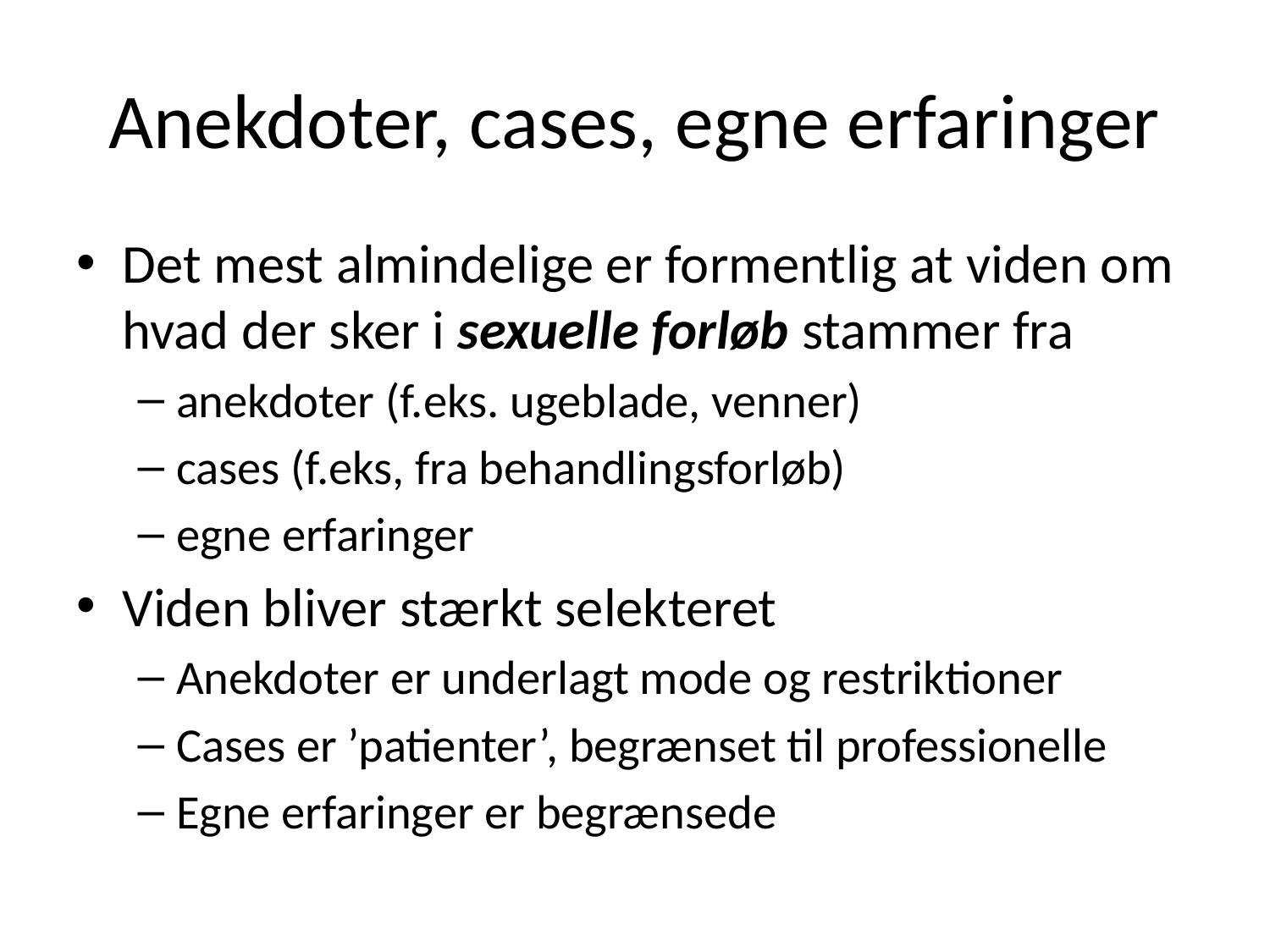

# Anekdoter, cases, egne erfaringer
Det mest almindelige er formentlig at viden om hvad der sker i sexuelle forløb stammer fra
anekdoter (f.eks. ugeblade, venner)
cases (f.eks, fra behandlingsforløb)
egne erfaringer
Viden bliver stærkt selekteret
Anekdoter er underlagt mode og restriktioner
Cases er ’patienter’, begrænset til professionelle
Egne erfaringer er begrænsede